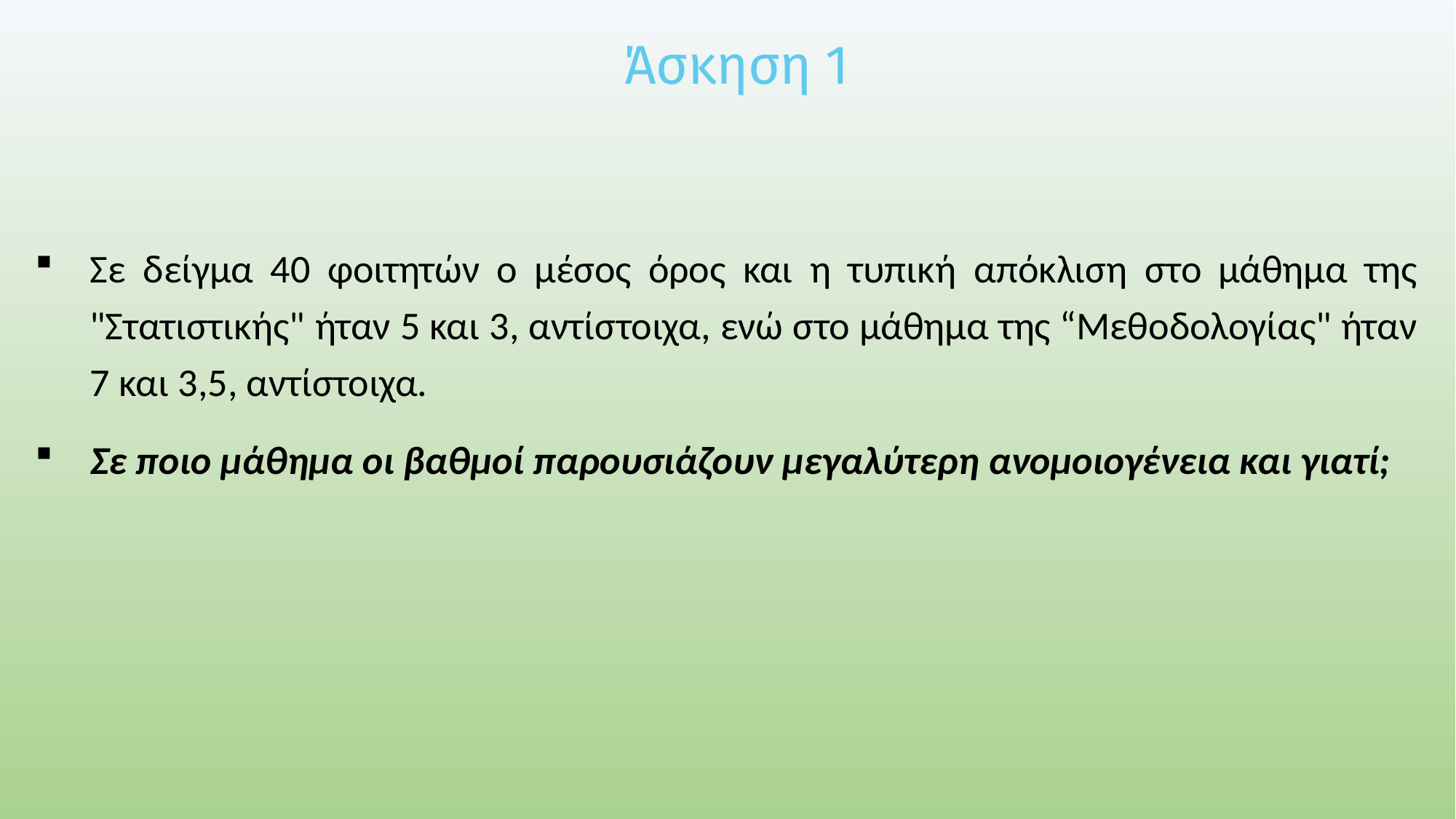

# Άσκηση 1
Σε δείγμα 40 φοιτητών ο μέσος όρος και η τυπική απόκλιση στο μάθημα της "Στατιστικής" ήταν 5 και 3, αντίστοιχα, ενώ στο μάθημα της “Μεθοδολογίας" ήταν 7 και 3,5, αντίστοιχα.
Σε ποιο μάθημα οι βαθμοί παρουσιάζουν μεγαλύτερη ανομοιογένεια και γιατί;